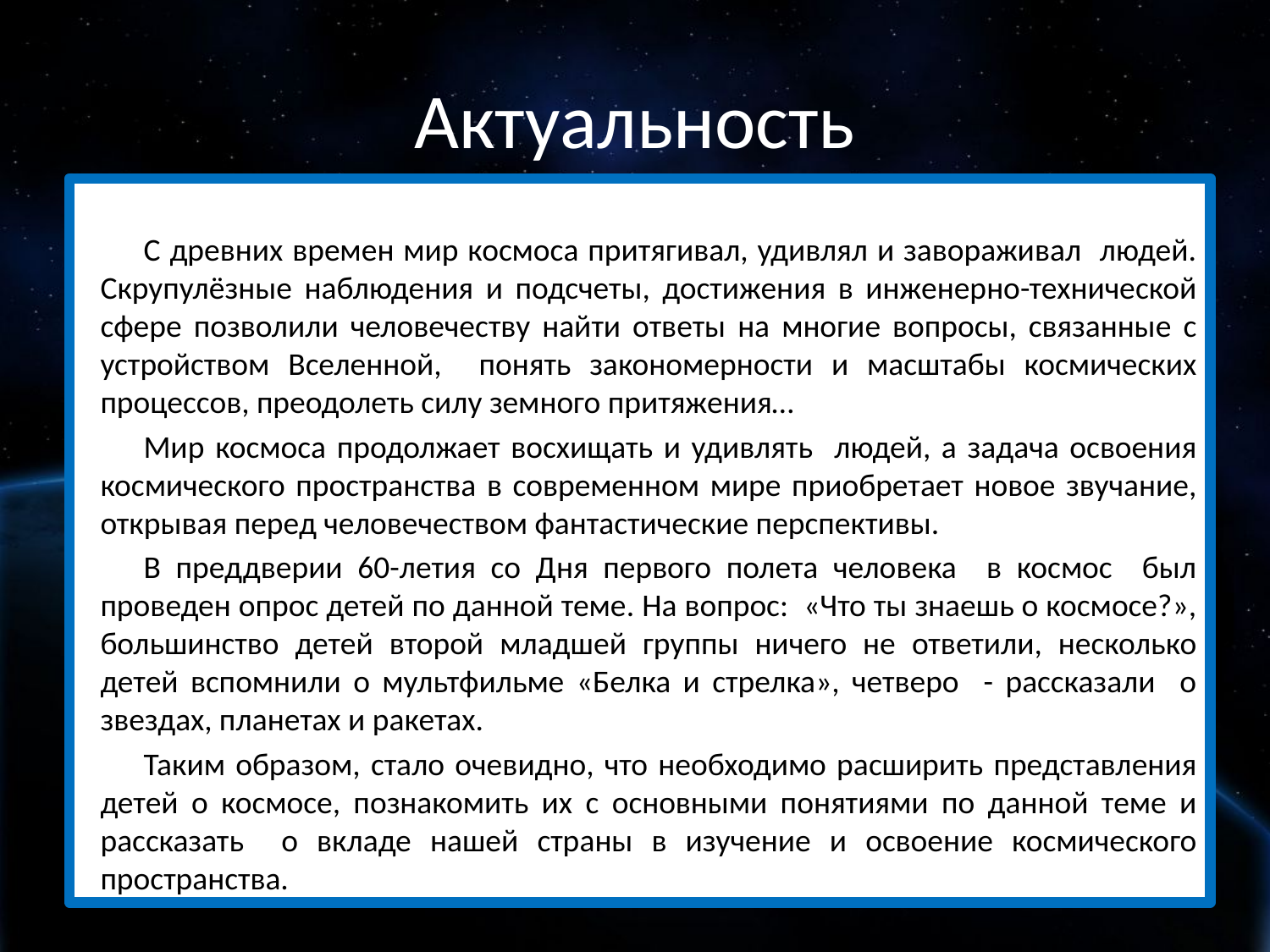

# Актуальность

С древних времен мир космоса притягивал, удивлял и завораживал  людей. Скрупулёзные наблюдения и подсчеты, достижения в инженерно-технической сфере позволили человечеству найти ответы на многие вопросы, связанные с устройством Вселенной,  понять закономерности и масштабы космических процессов, преодолеть силу земного притяжения…
Мир космоса продолжает восхищать и удивлять  людей, а задача освоения космического пространства в современном мире приобретает новое звучание, открывая перед человечеством фантастические перспективы.
В преддверии 60-летия со Дня первого полета человека  в космос  был проведен опрос детей по данной теме. На вопрос:  «Что ты знаешь о космосе?», большинство детей второй младшей группы ничего не ответили, несколько детей вспомнили о мультфильме «Белка и стрелка», четверо  - рассказали  о звездах, планетах и ракетах.
Таким образом, стало очевидно, что необходимо расширить представления детей о космосе, познакомить их с основными понятиями по данной теме и рассказать  о вкладе нашей страны в изучение и освоение космического пространства.